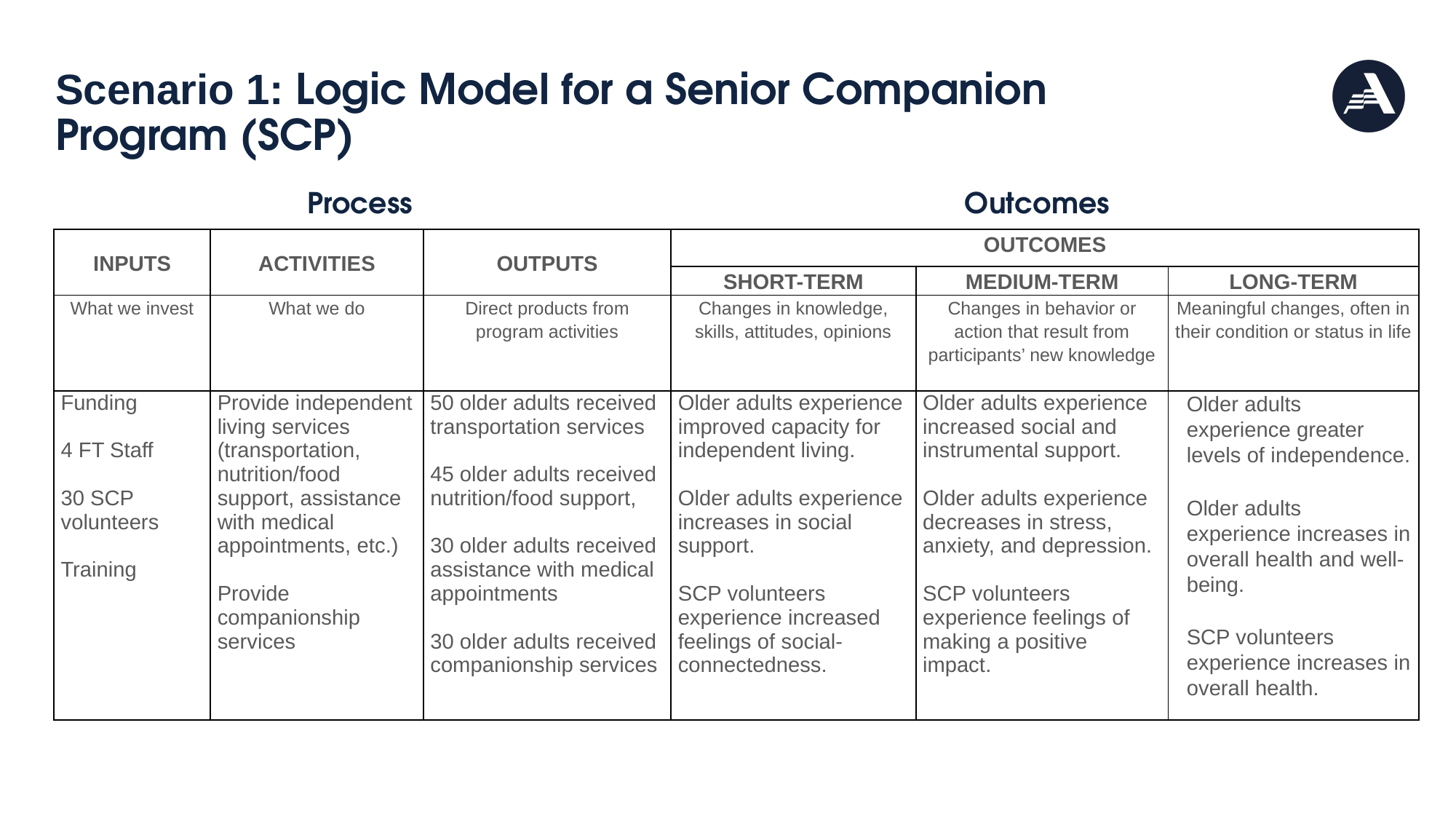

# Scenario 1: Logic Model for a Senior Companion Program (SCP)
	                    Process                                                                     Outcomes
| INPUTS | ACTIVITIES | OUTPUTS | OUTCOMES |  |  |
| --- | --- | --- | --- | --- | --- |
|  |  |  | SHORT-TERM | MEDIUM-TERM | LONG-TERM |
| What we invest | What we do | Direct products from program activities | Changes in knowledge, skills, attitudes, opinions | Changes in behavior or action that result from participants’ new knowledge | Meaningful changes, often in their condition or status in life |
| Funding 4 FT Staff 30 SCP volunteers Training | Provide independent living services (transportation, nutrition/food support, assistance with medical appointments, etc.) Provide companionship services | 50 older adults received transportation services 45 older adults received nutrition/food support, 30 older adults received assistance with medical appointments 30 older adults received companionship services | Older adults experience improved capacity for independent living. Older adults experience increases in social support. SCP volunteers experience increased feelings of social-connectedness. | Older adults experience increased social and instrumental support. Older adults experience decreases in stress, anxiety, and depression. SCP volunteers experience feelings of making a positive impact. | Older adults experience greater levels of independence. Older adults experience increases in overall health and well-being. SCP volunteers experience increases in overall health. |